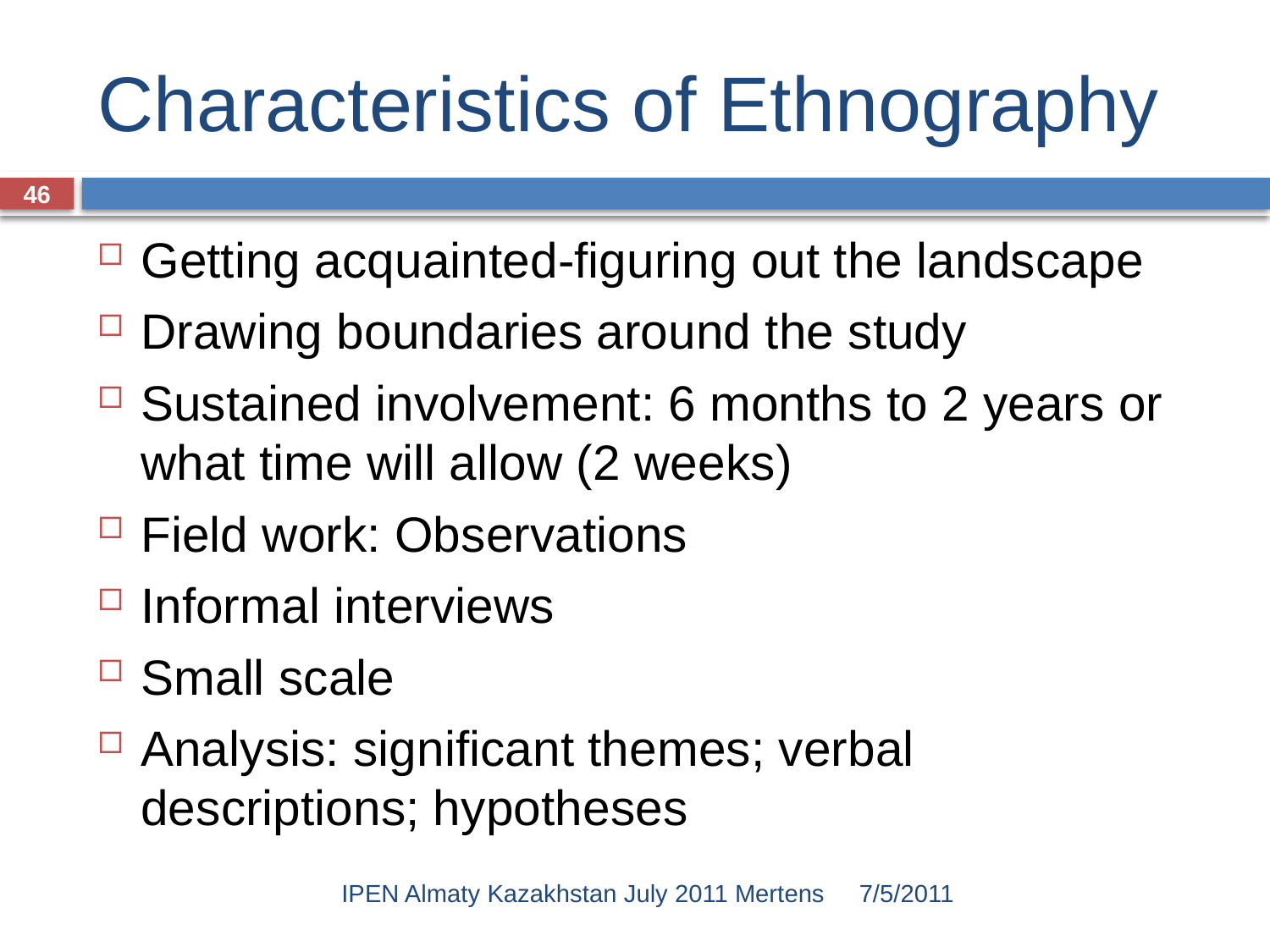

# Characteristics of Ethnography
46
Getting acquainted-figuring out the landscape
Drawing boundaries around the study
Sustained involvement: 6 months to 2 years or what time will allow (2 weeks)
Field work: Observations
Informal interviews
Small scale
Analysis: significant themes; verbal descriptions; hypotheses
IPEN Almaty Kazakhstan July 2011 Mertens
7/5/2011